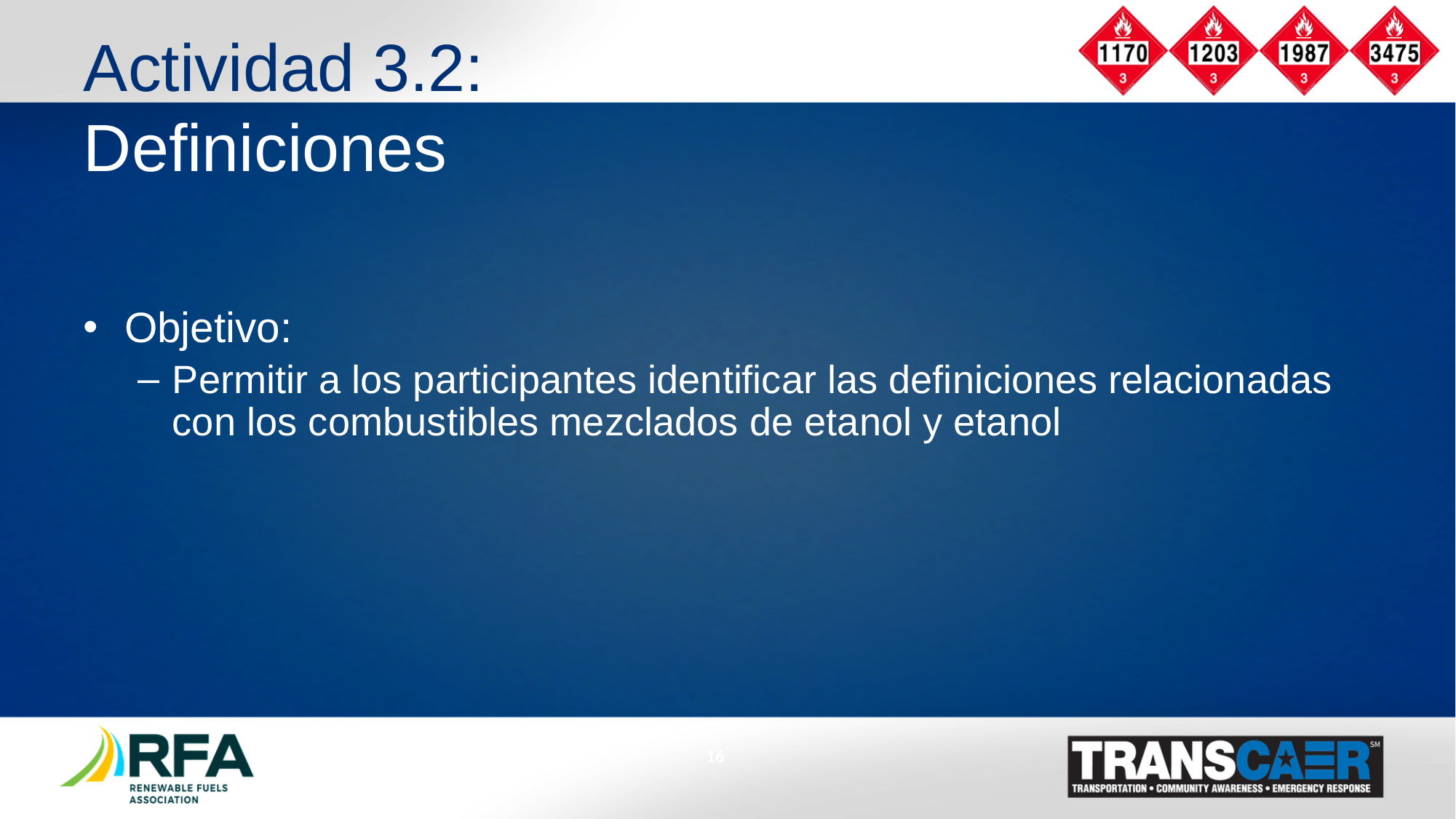

# Actividad 3.2: Definiciones
Objetivo:
Permitir a los participantes identificar las definiciones relacionadas con los combustibles mezclados de etanol y etanol